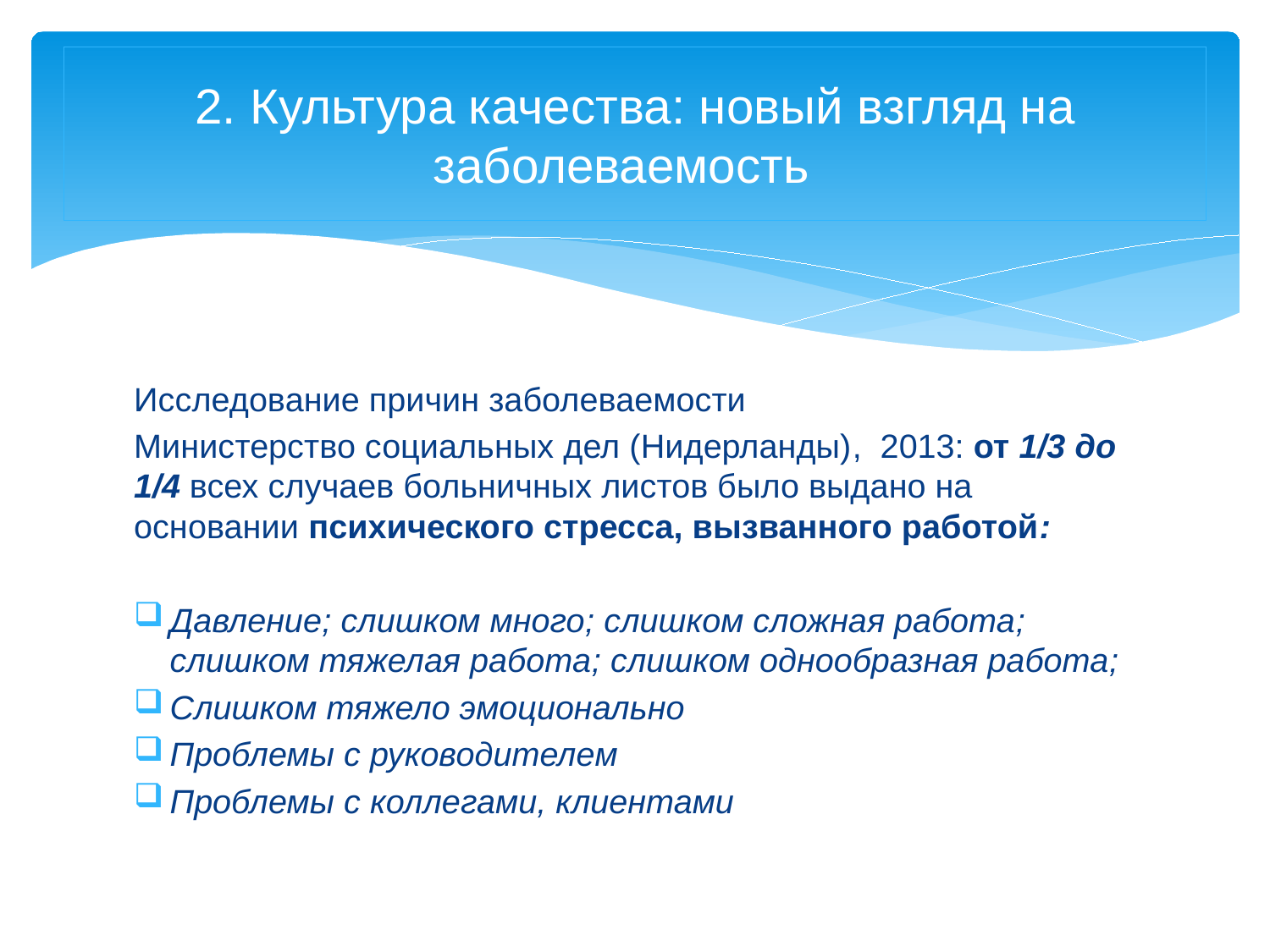

# 2. Культура качества: новый взгляд на заболеваемость
Исследование причин заболеваемости
Министерство социальных дел (Нидерланды),  2013: от 1/3 до 1/4 всех случаев больничных листов было выдано на основании психического стресса, вызванного работой:

Давление; слишком много; слишком сложная работа; слишком тяжелая работа; слишком однообразная работа;
Слишком тяжело эмоционально
Проблемы с руководителем
Проблемы с коллегами, клиентами